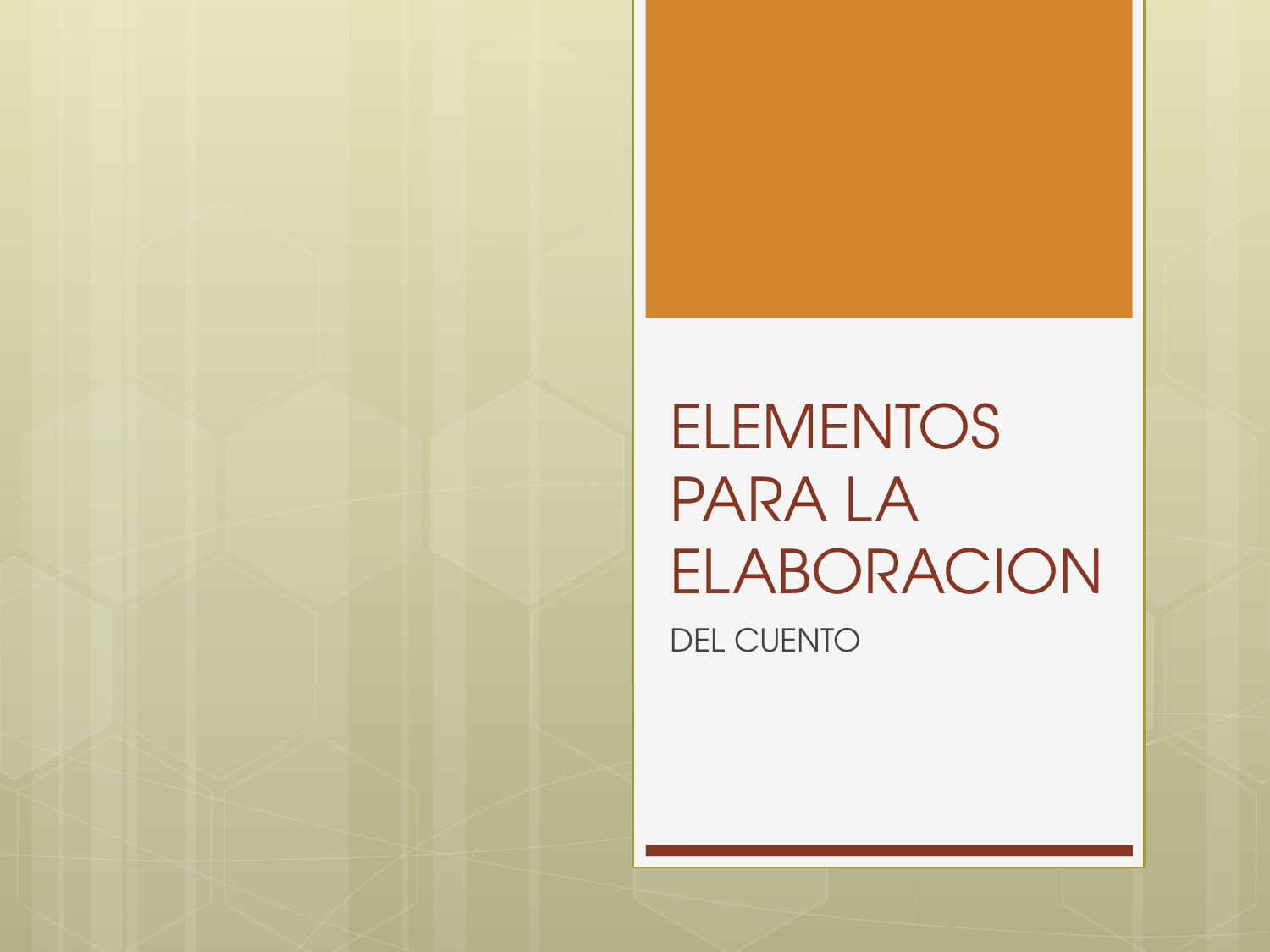

# ELEMENTOS PARA LA ELABORACION
DEL CUENTO